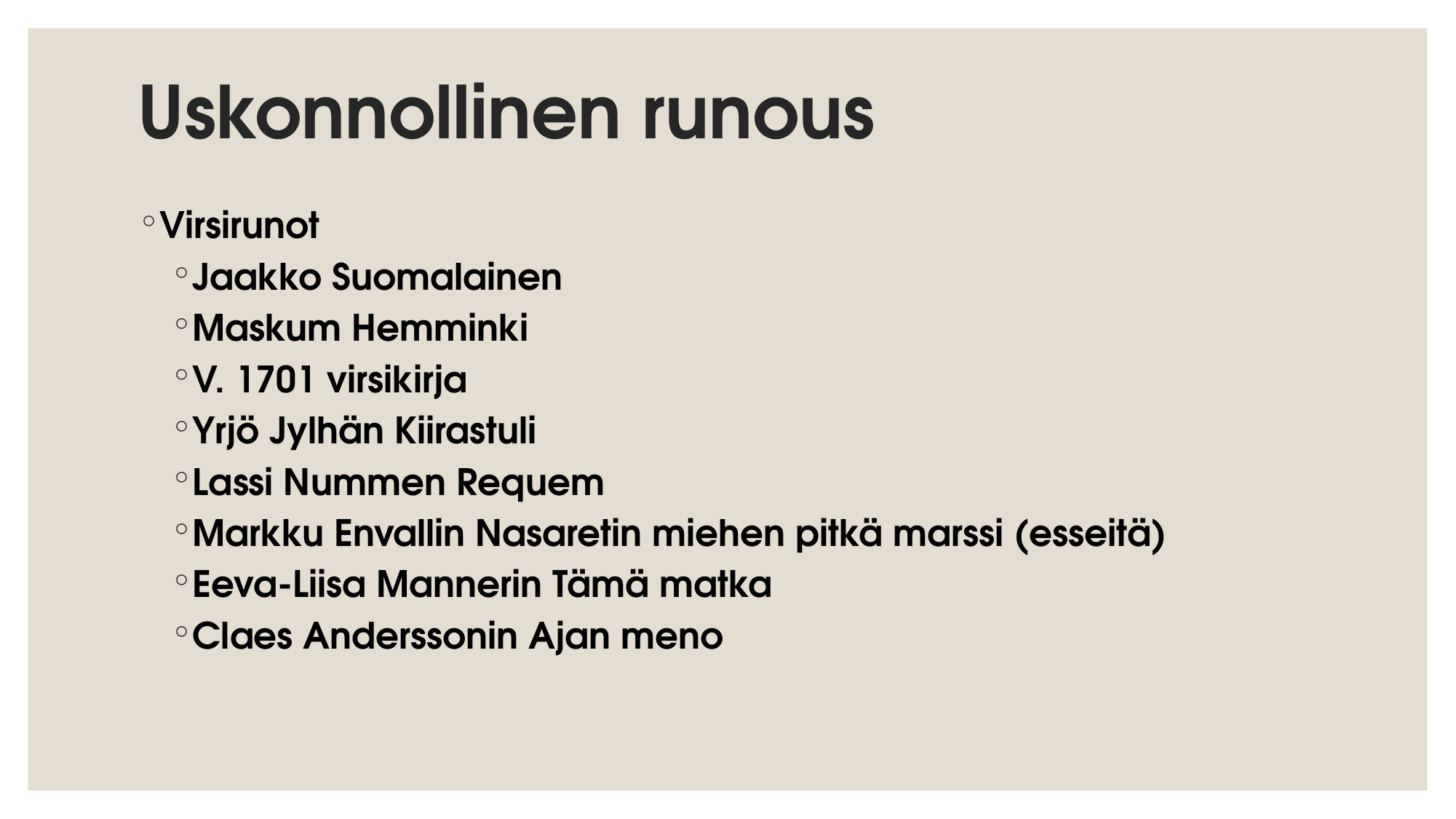

# Uskonnollinen runous
Virsirunot
Jaakko Suomalainen
Maskum Hemminki
V. 1701 virsikirja
Yrjö Jylhän Kiirastuli
Lassi Nummen Requem
Markku Envallin Nasaretin miehen pitkä marssi (esseitä)
Eeva-Liisa Mannerin Tämä matka
Claes Anderssonin Ajan meno